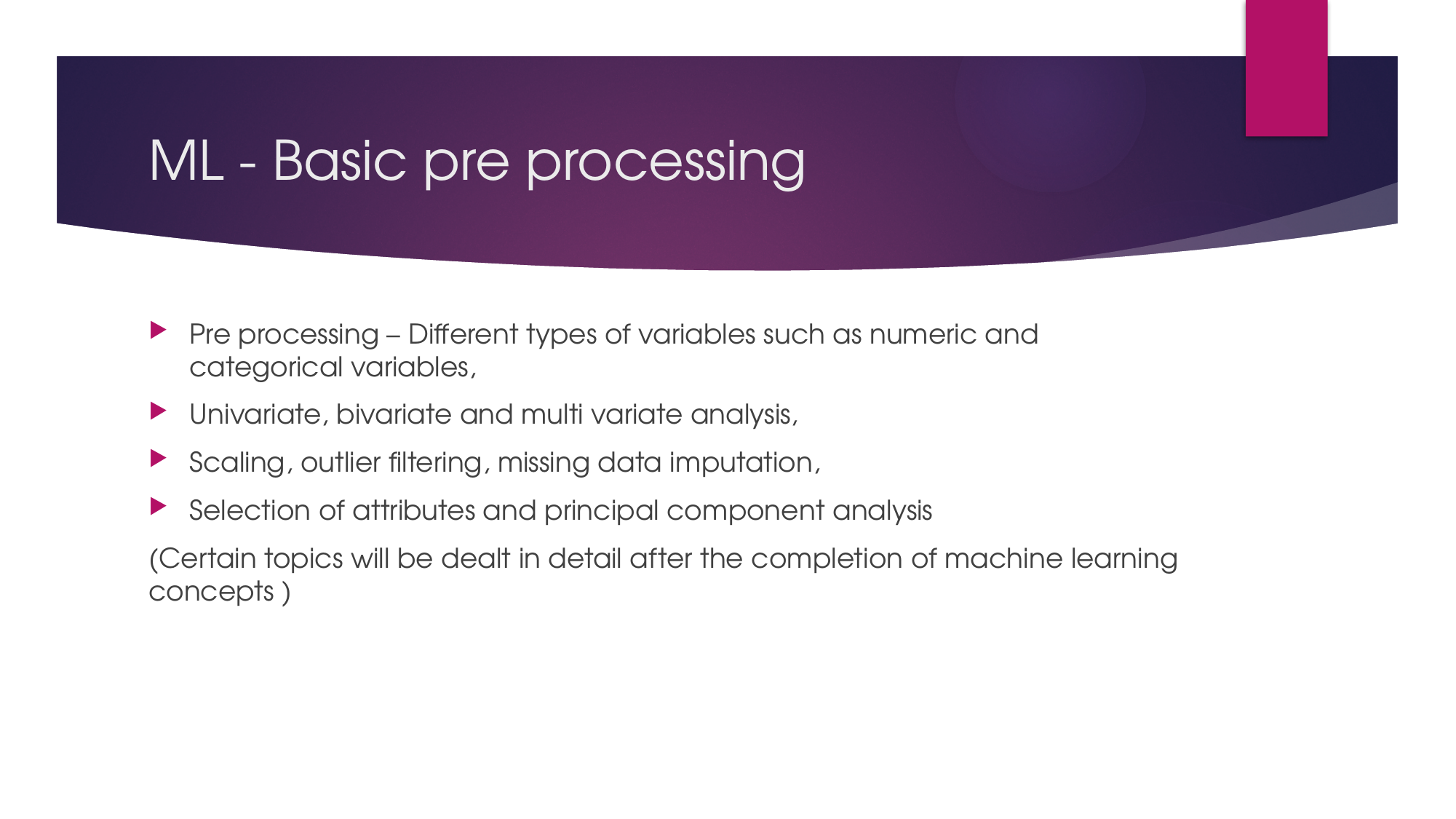

# ML - Basic pre processing
Pre processing – Different types of variables such as numeric and categorical variables,
Univariate, bivariate and multi variate analysis,
Scaling, outlier filtering, missing data imputation,
Selection of attributes and principal component analysis
(Certain topics will be dealt in detail after the completion of machine learning concepts )